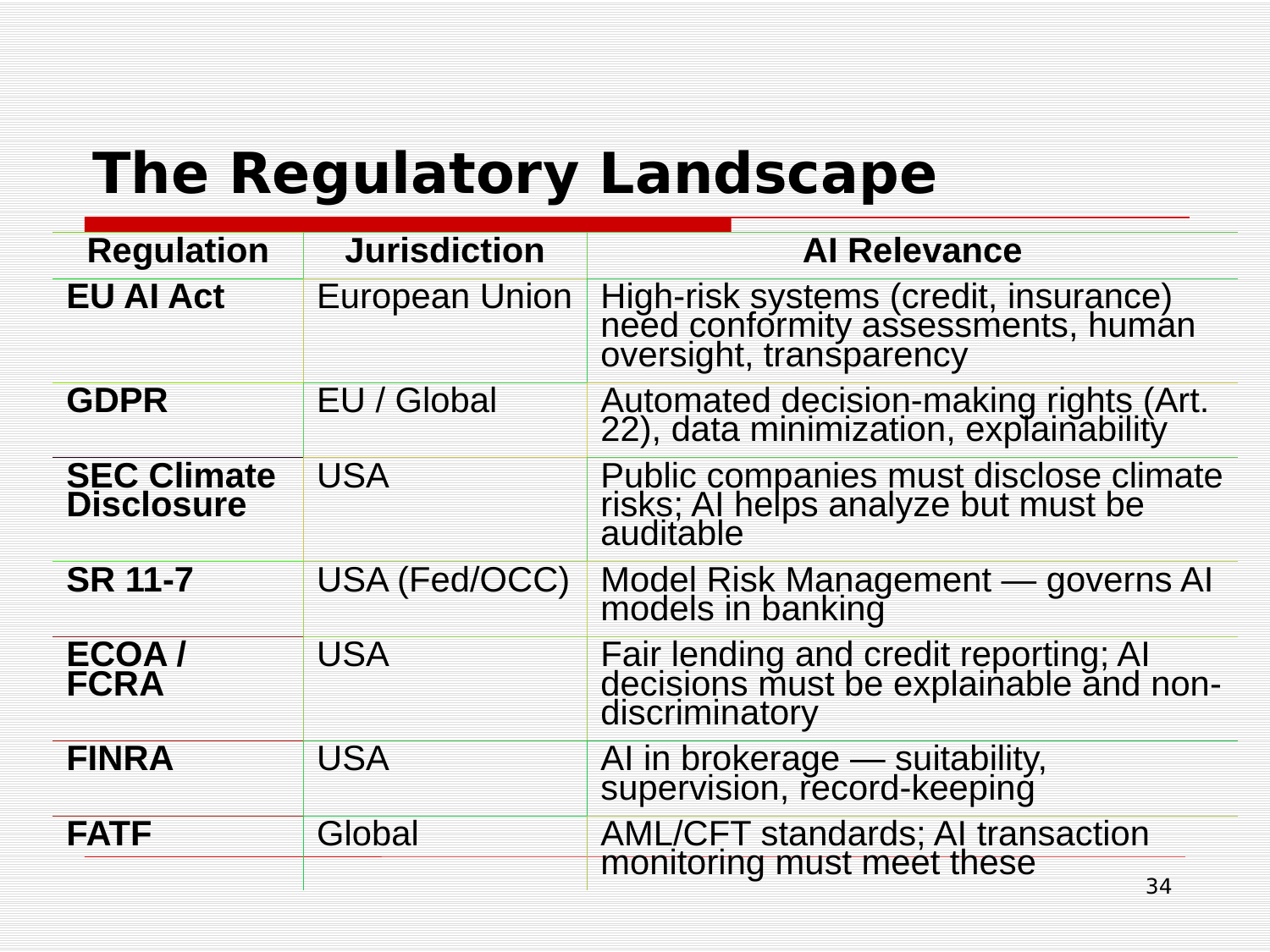

# The Regulatory Landscape
| Regulation | Jurisdiction | AI Relevance |
| --- | --- | --- |
| EU AI Act | European Union | High-risk systems (credit, insurance) need conformity assessments, human oversight, transparency |
| GDPR | EU / Global | Automated decision-making rights (Art. 22), data minimization, explainability |
| SEC Climate Disclosure | USA | Public companies must disclose climate risks; AI helps analyze but must be auditable |
| SR 11-7 | USA (Fed/OCC) | Model Risk Management — governs AI models in banking |
| ECOA / FCRA | USA | Fair lending and credit reporting; AI decisions must be explainable and non-discriminatory |
| FINRA | USA | AI in brokerage — suitability, supervision, record-keeping |
| FATF | Global | AML/CFT standards; AI transaction monitoring must meet these |
34